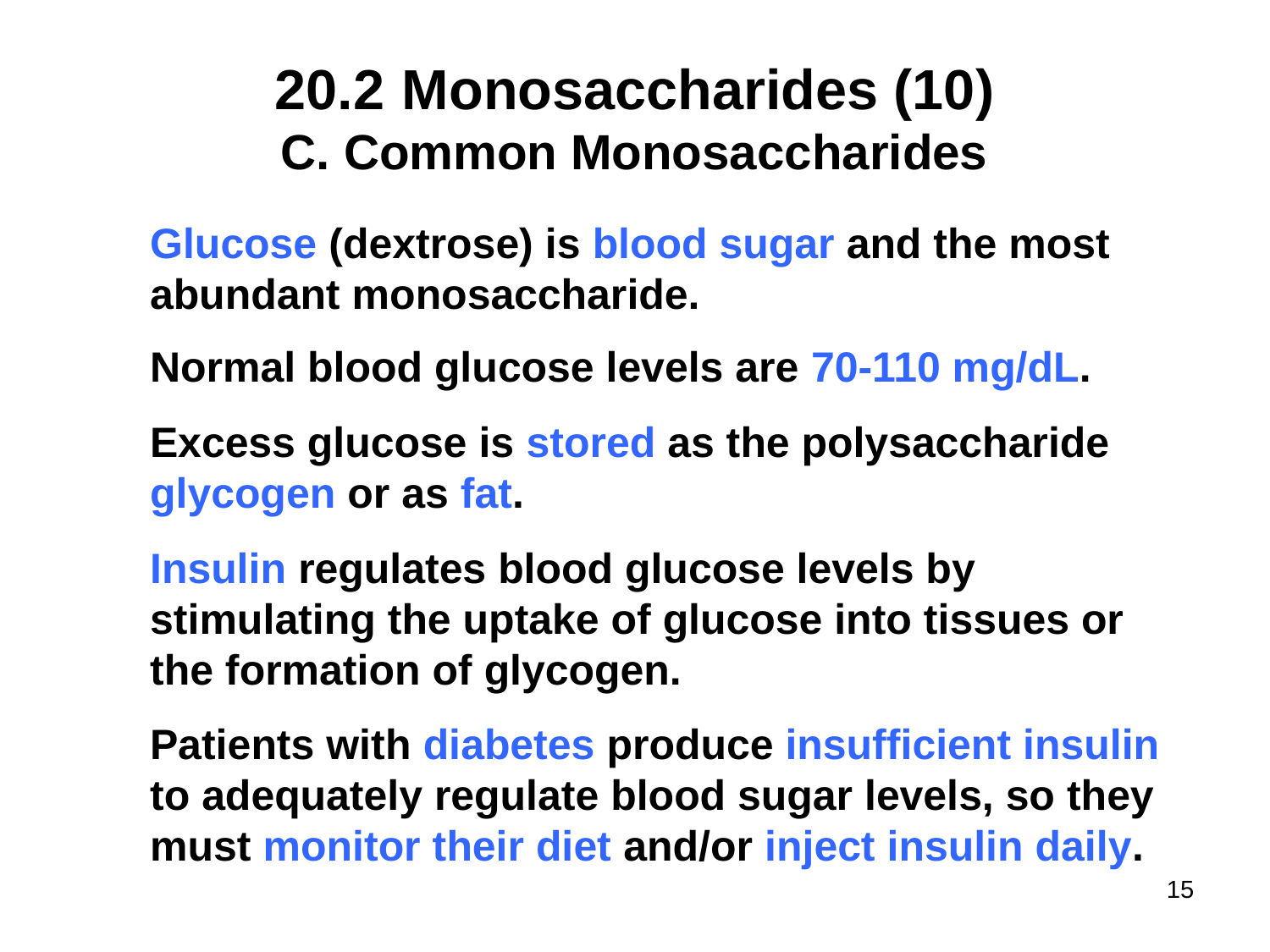

# 20.2	Monosaccharides (10)
Common Monosaccharides
Glucose (dextrose) is blood sugar and the most abundant monosaccharide.
Normal blood glucose levels are 70-110 mg/dL.
Excess glucose is stored as the polysaccharide glycogen or as fat.
Insulin regulates blood glucose levels by stimulating the uptake of glucose into tissues or the formation of glycogen.
Patients with diabetes produce insufficient insulin to adequately regulate blood sugar levels, so they must monitor their diet and/or inject insulin daily.